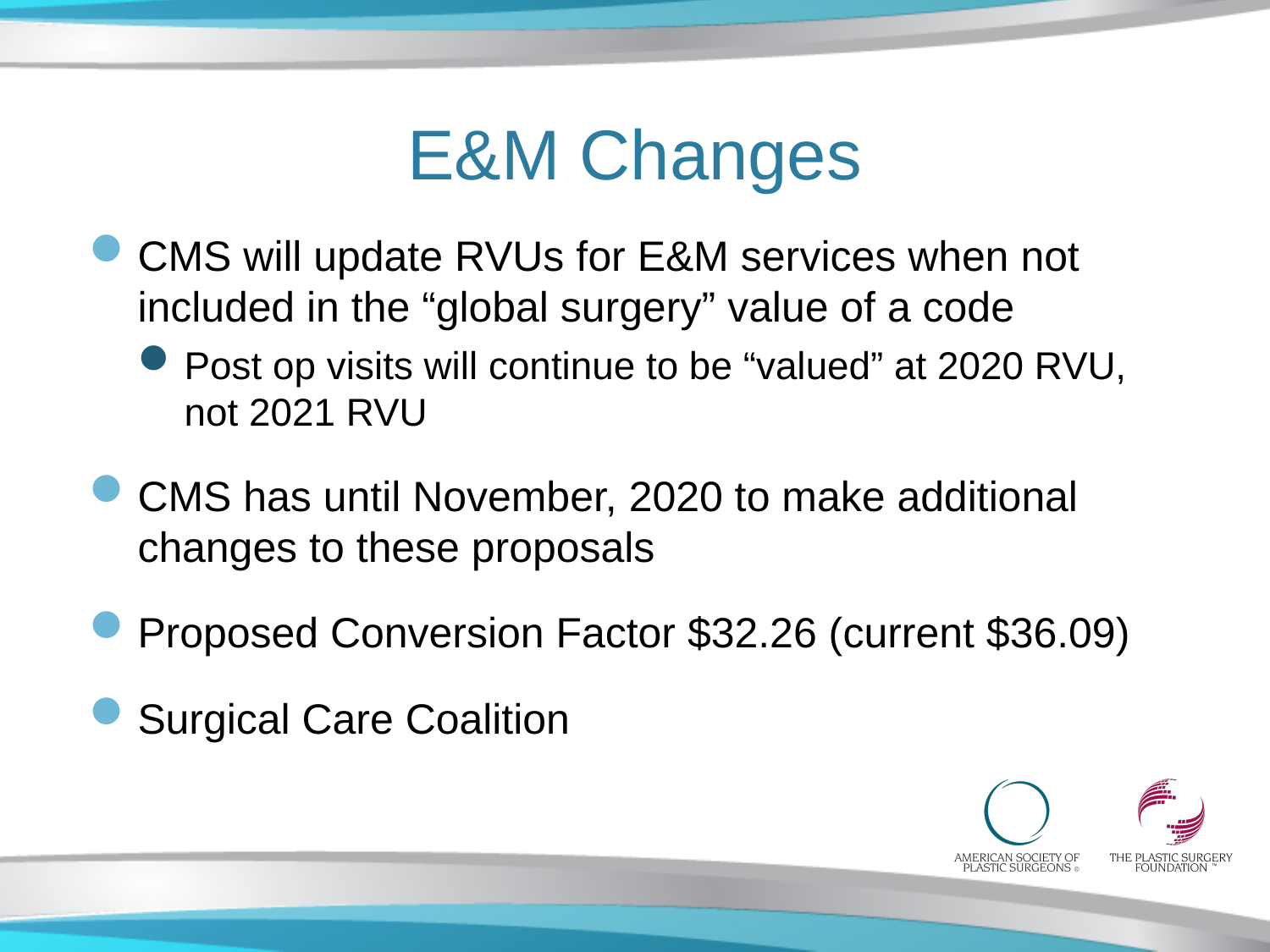

# E&M Changes
CMS will update RVUs for E&M services when not included in the “global surgery” value of a code
Post op visits will continue to be “valued” at 2020 RVU, not 2021 RVU
CMS has until November, 2020 to make additional changes to these proposals
Proposed Conversion Factor $32.26 (current $36.09)
Surgical Care Coalition